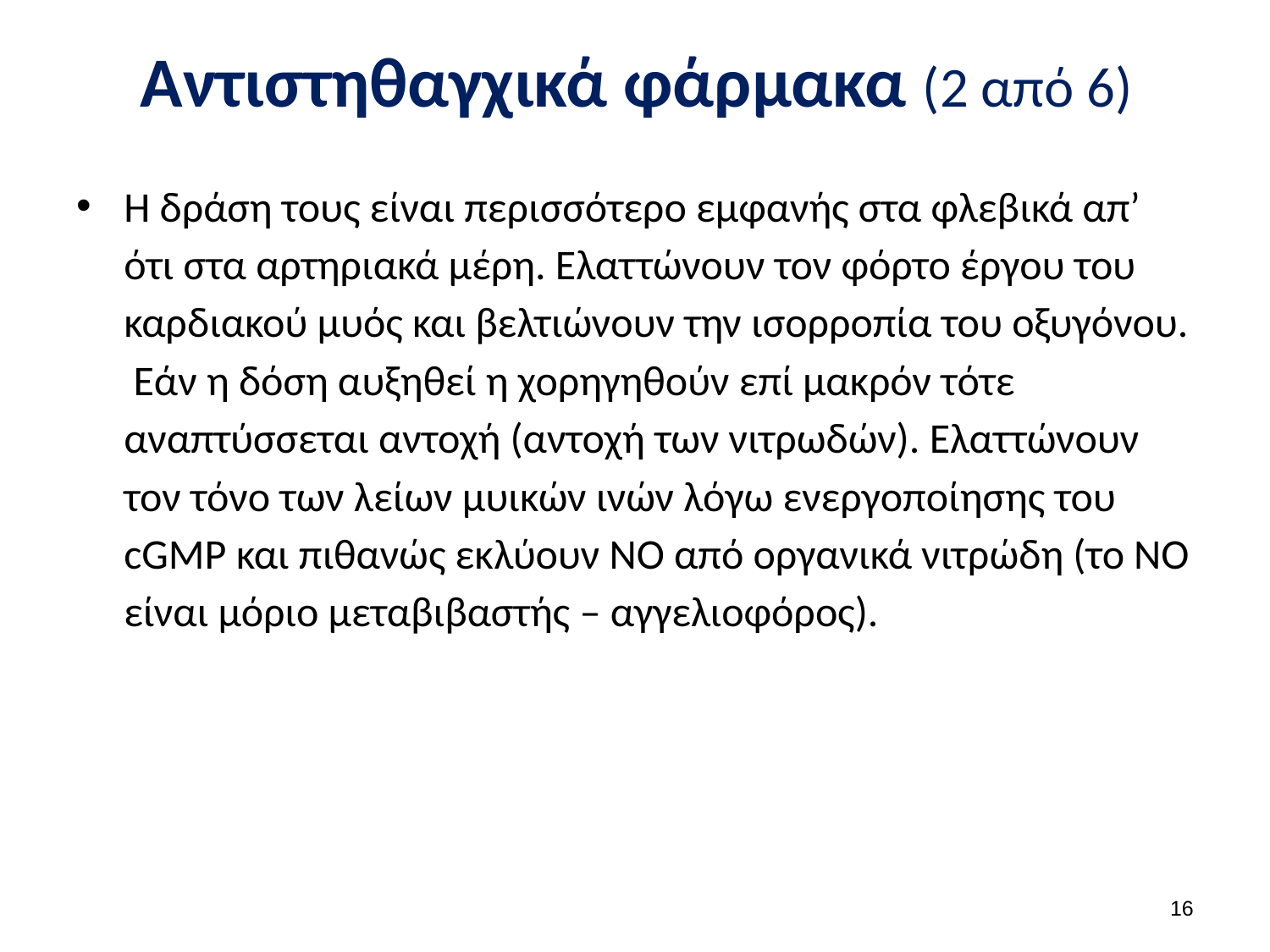

# Αντιστηθαγχικά φάρμακα (2 από 6)
Η δράση τους είναι περισσότερο εμφανής στα φλεβικά απ’ ότι στα αρτηριακά μέρη. Ελαττώνουν τον φόρτο έργου του καρδιακού μυός και βελτιώνουν την ισορροπία του οξυγόνου.  Εάν η δόση αυξηθεί η χορηγηθούν επί μακρόν τότε αναπτύσσεται αντοχή (αντοχή των νιτρωδών). Ελαττώνουν τον τόνο των λείων μυικών ινών λόγω ενεργοποίησης του cGMP και πιθανώς εκλύουν ΝΟ από οργανικά νιτρώδη (το ΝΟ είναι μόριο μεταβιβαστής – αγγελιοφόρος).
16